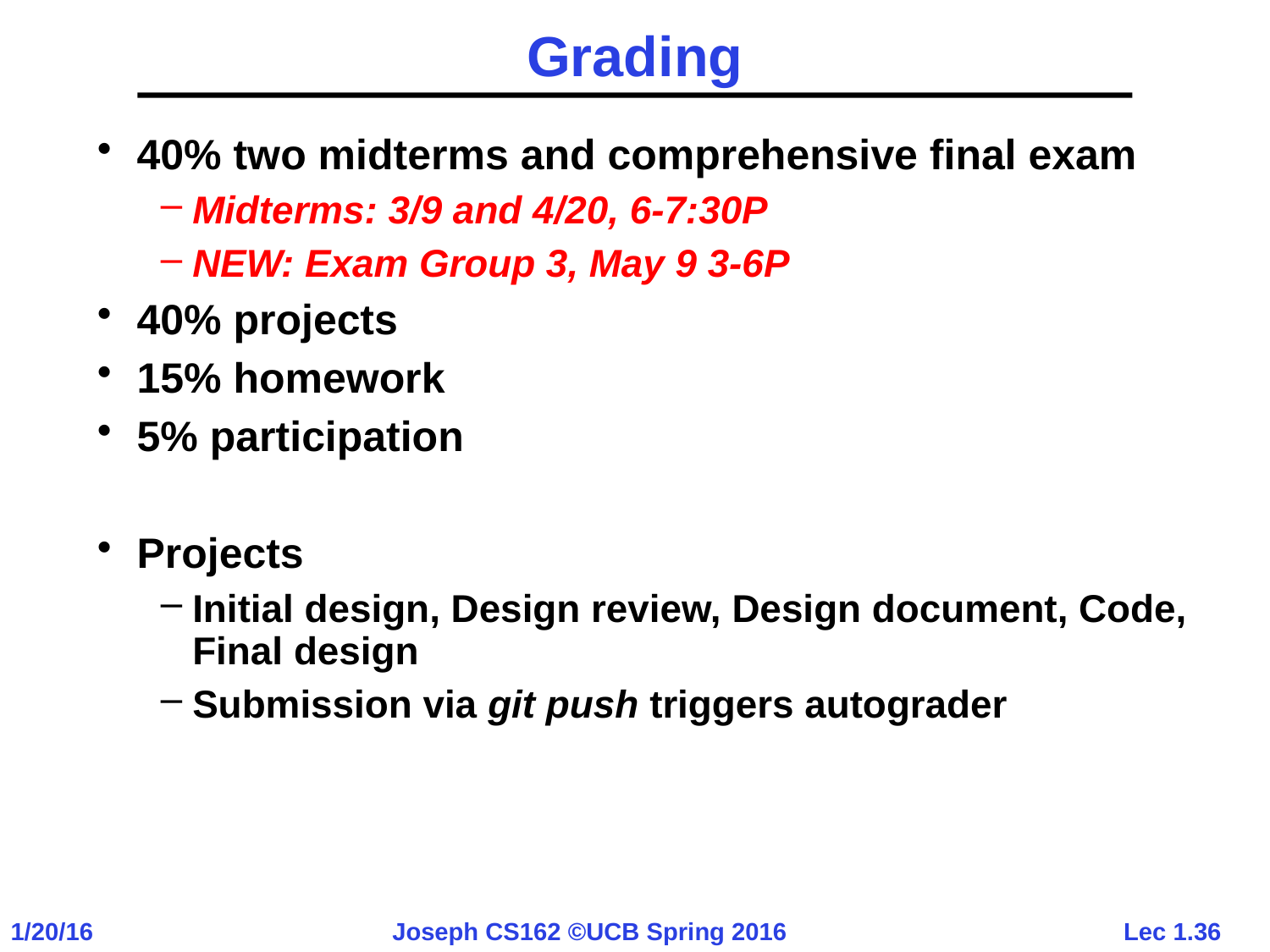

# Grading
40% two midterms and comprehensive final exam
Midterms: 3/9 and 4/20, 6-7:30P
NEW: Exam Group 3, May 9 3-6P
40% projects
15% homework
5% participation

Projects
Initial design, Design review, Design document, Code, Final design
Submission via git push triggers autograder